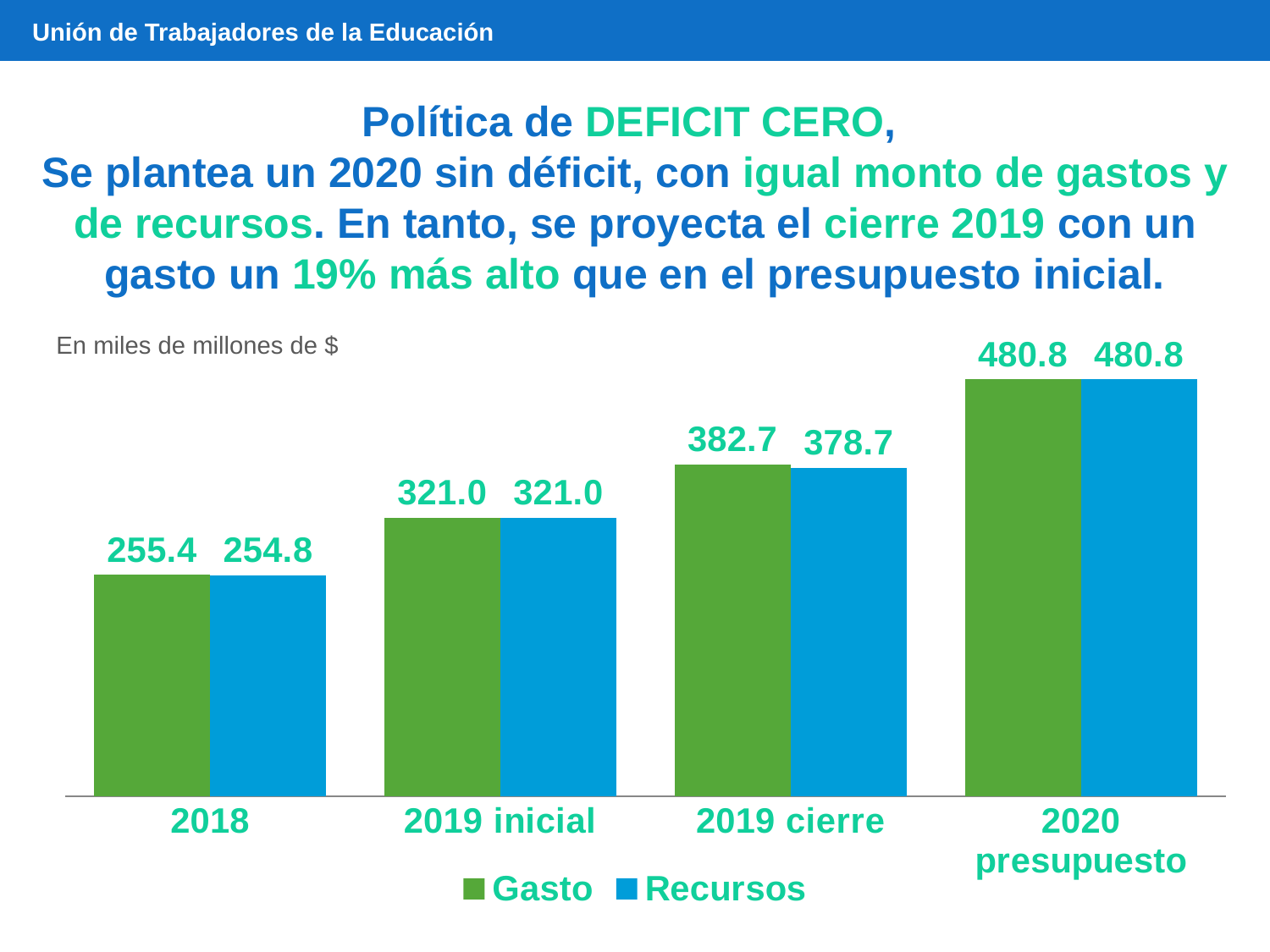

Unión de Trabajadores de la Educación
Política de DEFICIT CERO,
Se plantea un 2020 sin déficit, con igual monto de gastos y de recursos. En tanto, se proyecta el cierre 2019 con un gasto un 19% más alto que en el presupuesto inicial.

### Chart

| Category | Gasto | Recursos |
|---|---|---|
| 2018 | 255.4 | 254.8 |
| 2019 inicial | 321.0 | 321.0 |
| 2019 cierre | 382.7424 | 378.7304 |
| 2020 presupuesto | 480.8328 | 480.8328 |
En miles de millones de $